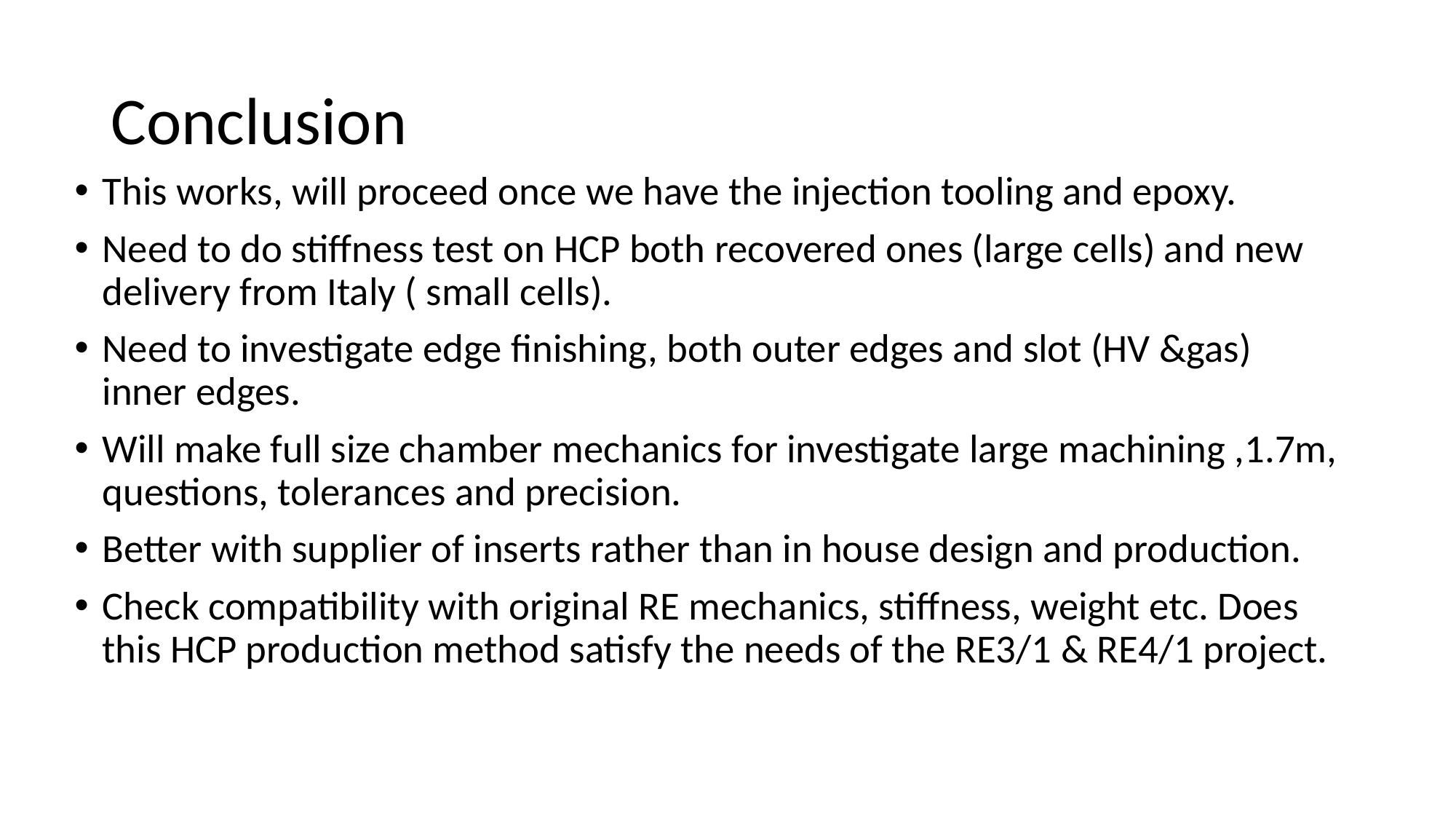

# Conclusion
This works, will proceed once we have the injection tooling and epoxy.
Need to do stiffness test on HCP both recovered ones (large cells) and new delivery from Italy ( small cells).
Need to investigate edge finishing, both outer edges and slot (HV &gas) inner edges.
Will make full size chamber mechanics for investigate large machining ,1.7m, questions, tolerances and precision.
Better with supplier of inserts rather than in house design and production.
Check compatibility with original RE mechanics, stiffness, weight etc. Does this HCP production method satisfy the needs of the RE3/1 & RE4/1 project.